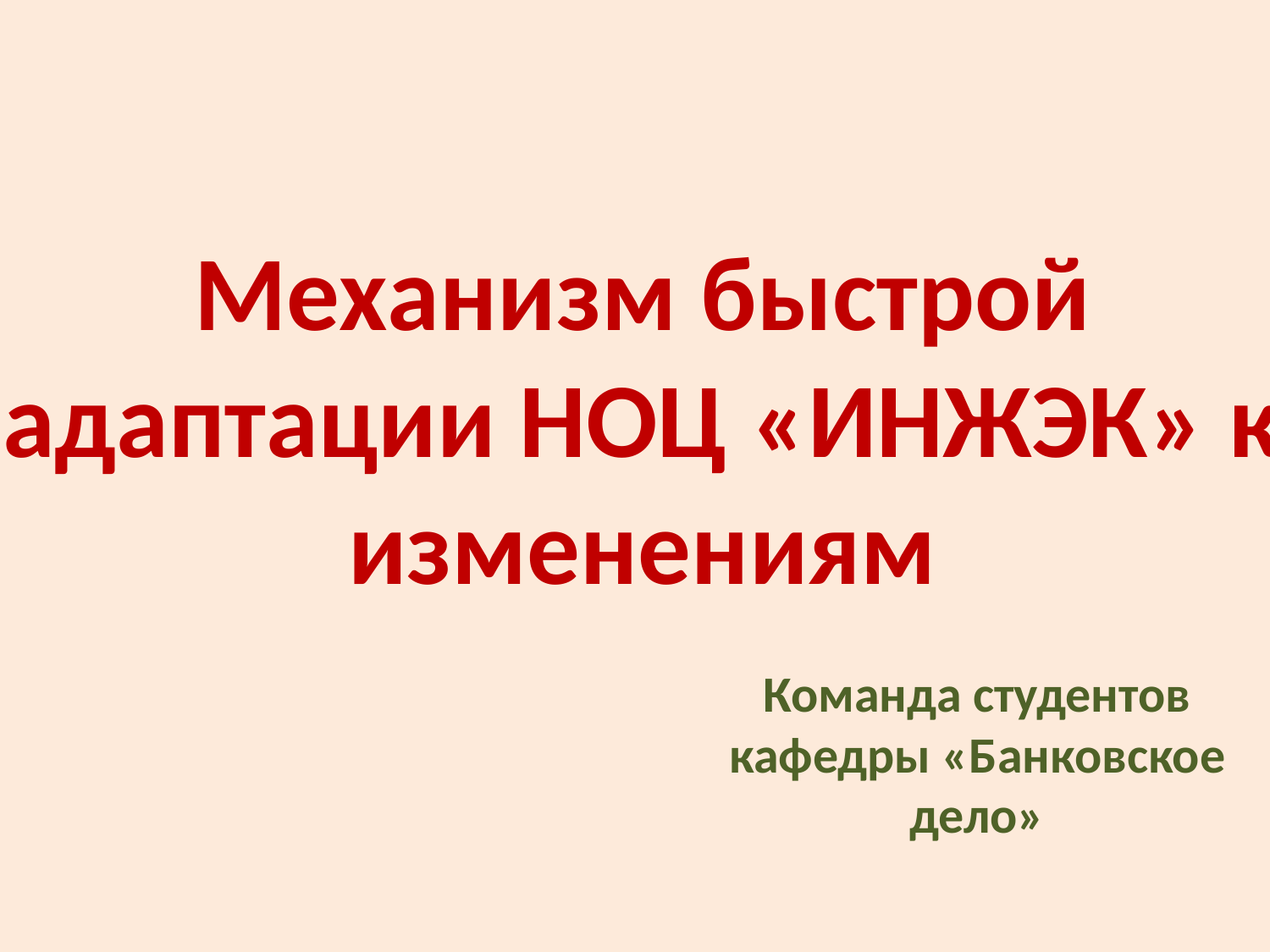

# Механизм быстрой адаптации НОЦ «ИНЖЭК» к изменениям
Команда студентов кафедры «Банковское дело»